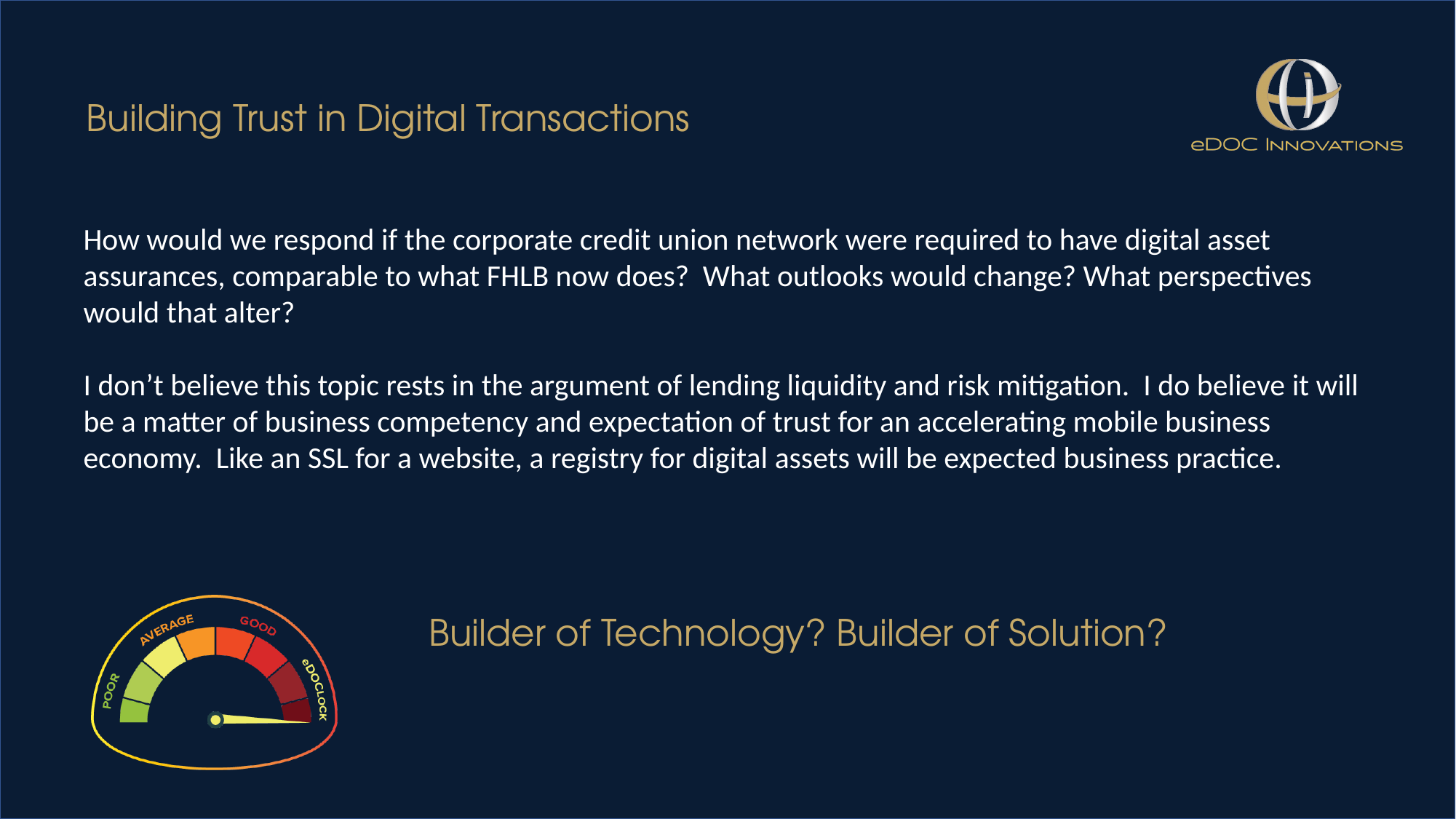

Building Trust in Digital Transactions
How would we respond if the corporate credit union network were required to have digital asset assurances, comparable to what FHLB now does?  What outlooks would change? What perspectives would that alter?

I don’t believe this topic rests in the argument of lending liquidity and risk mitigation.  I do believe it will be a matter of business competency and expectation of trust for an accelerating mobile business economy.  Like an SSL for a website, a registry for digital assets will be expected business practice.
Builder of Technology? Builder of Solution?